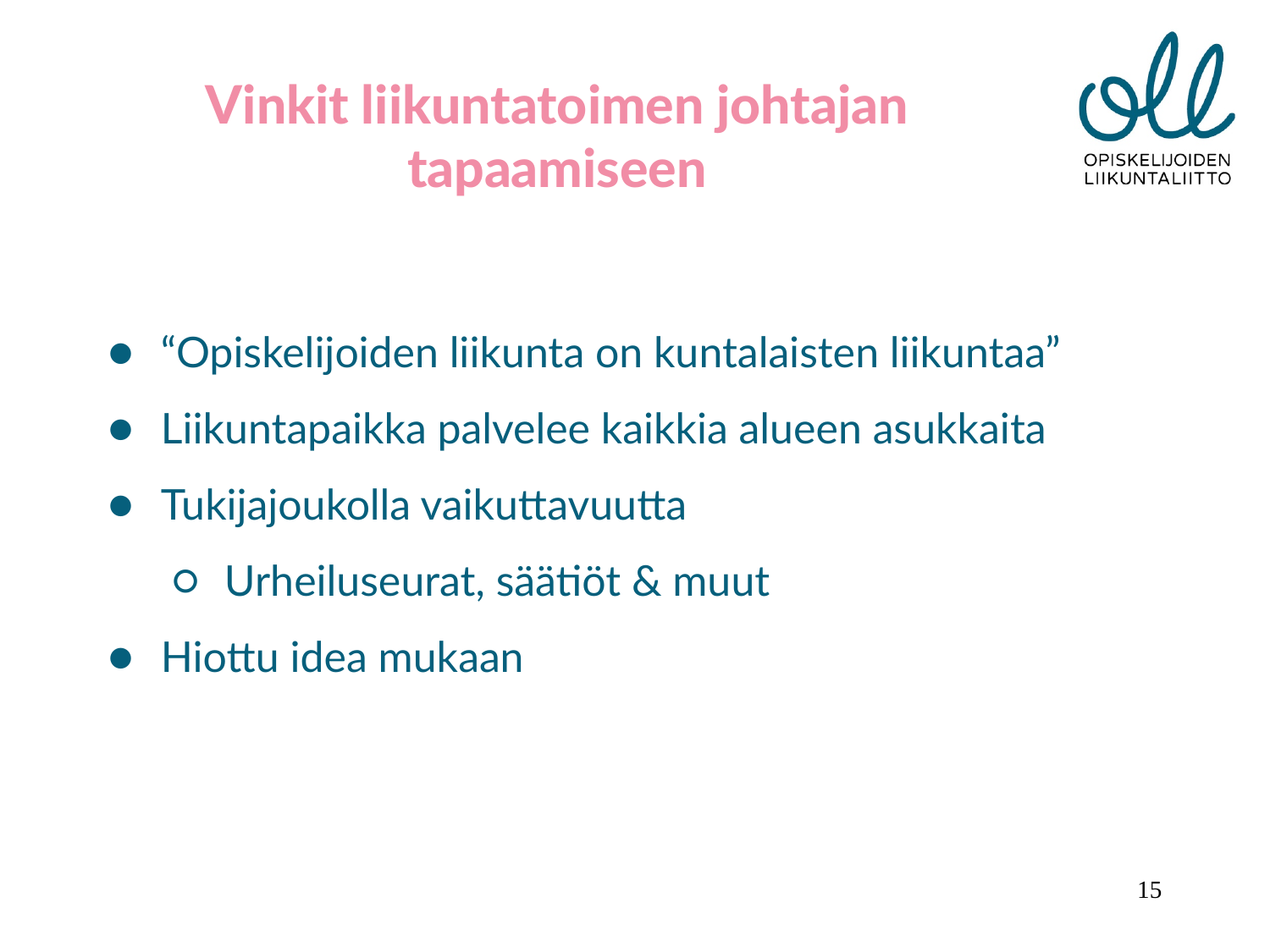

Vinkit liikuntatoimen johtajan tapaamiseen

“Opiskelijoiden liikunta on kuntalaisten liikuntaa”
Liikuntapaikka palvelee kaikkia alueen asukkaita
Tukijajoukolla vaikuttavuutta
Urheiluseurat, säätiöt & muut
Hiottu idea mukaan

15